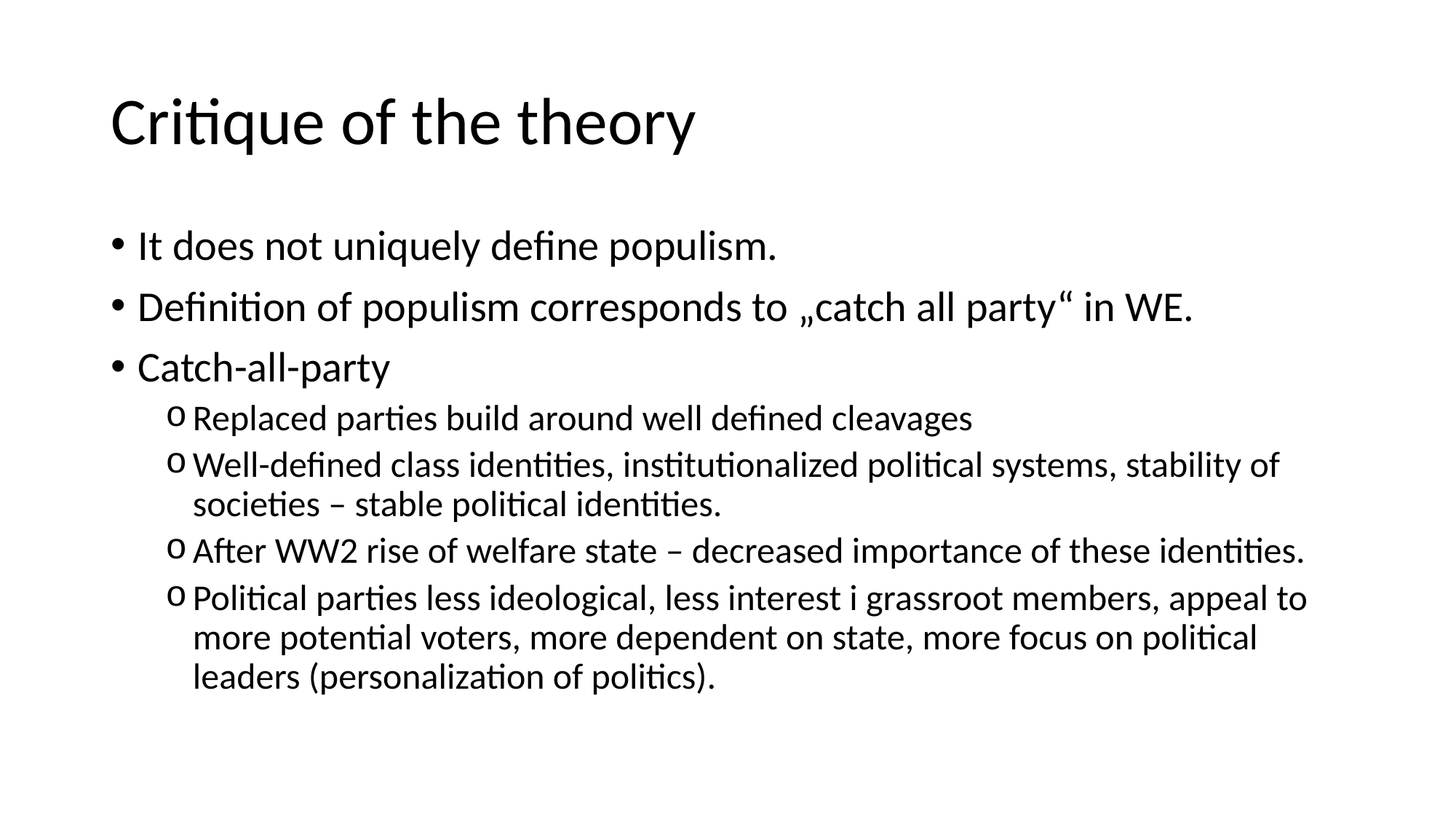

# Critique of the theory
It does not uniquely define populism.
Definition of populism corresponds to „catch all party“ in WE.
Catch-all-party
Replaced parties build around well defined cleavages
Well-defined class identities, institutionalized political systems, stability of societies – stable political identities.
After WW2 rise of welfare state – decreased importance of these identities.
Political parties less ideological, less interest i grassroot members, appeal to more potential voters, more dependent on state, more focus on political leaders (personalization of politics).